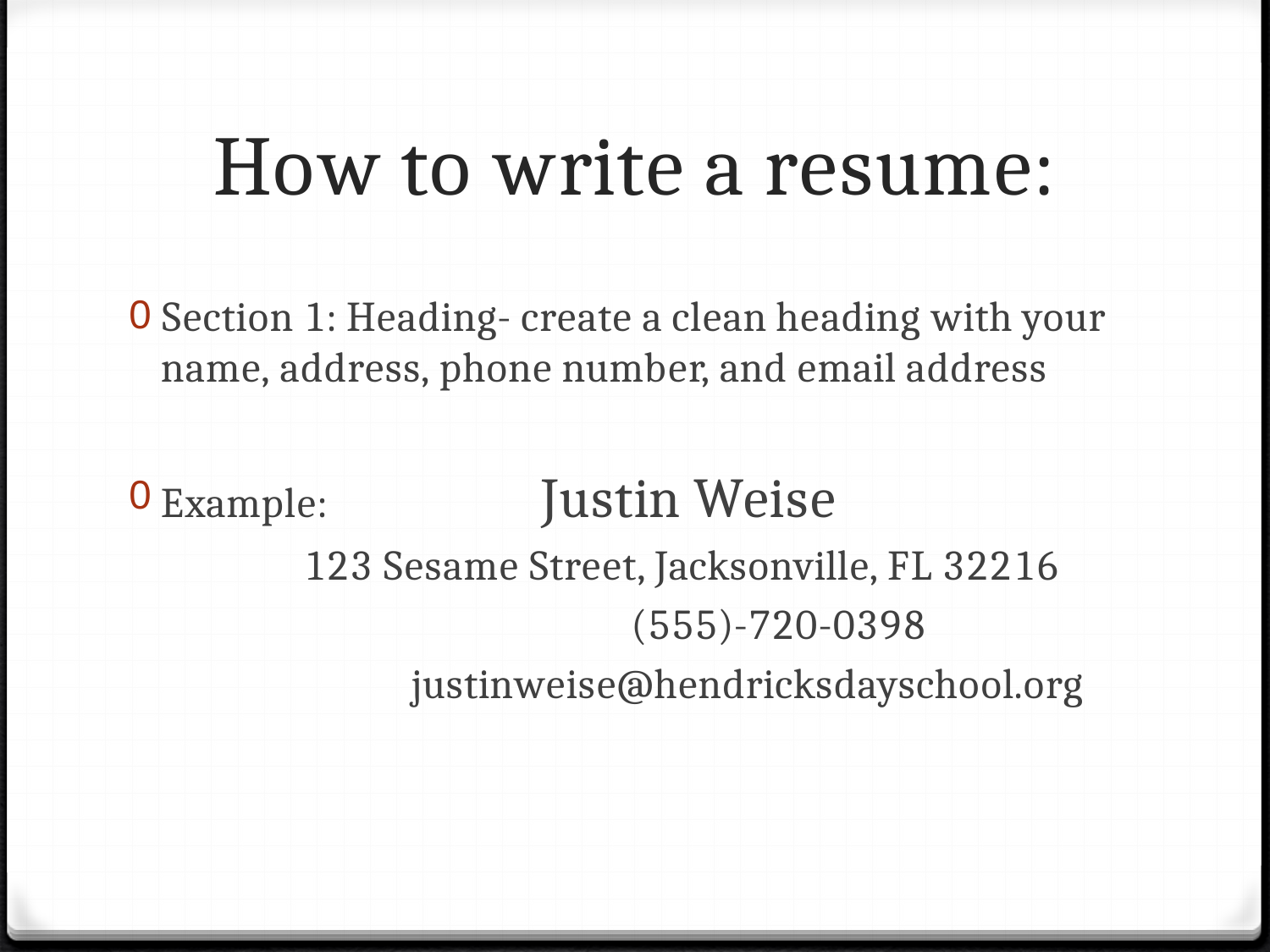

# How to write a resume:
Section 1: Heading- create a clean heading with your name, address, phone number, and email address

Example:		Justin Weise
	     123 Sesame Street, Jacksonville, FL 32216
			             (555)-720-0398
		   justinweise@hendricksdayschool.org